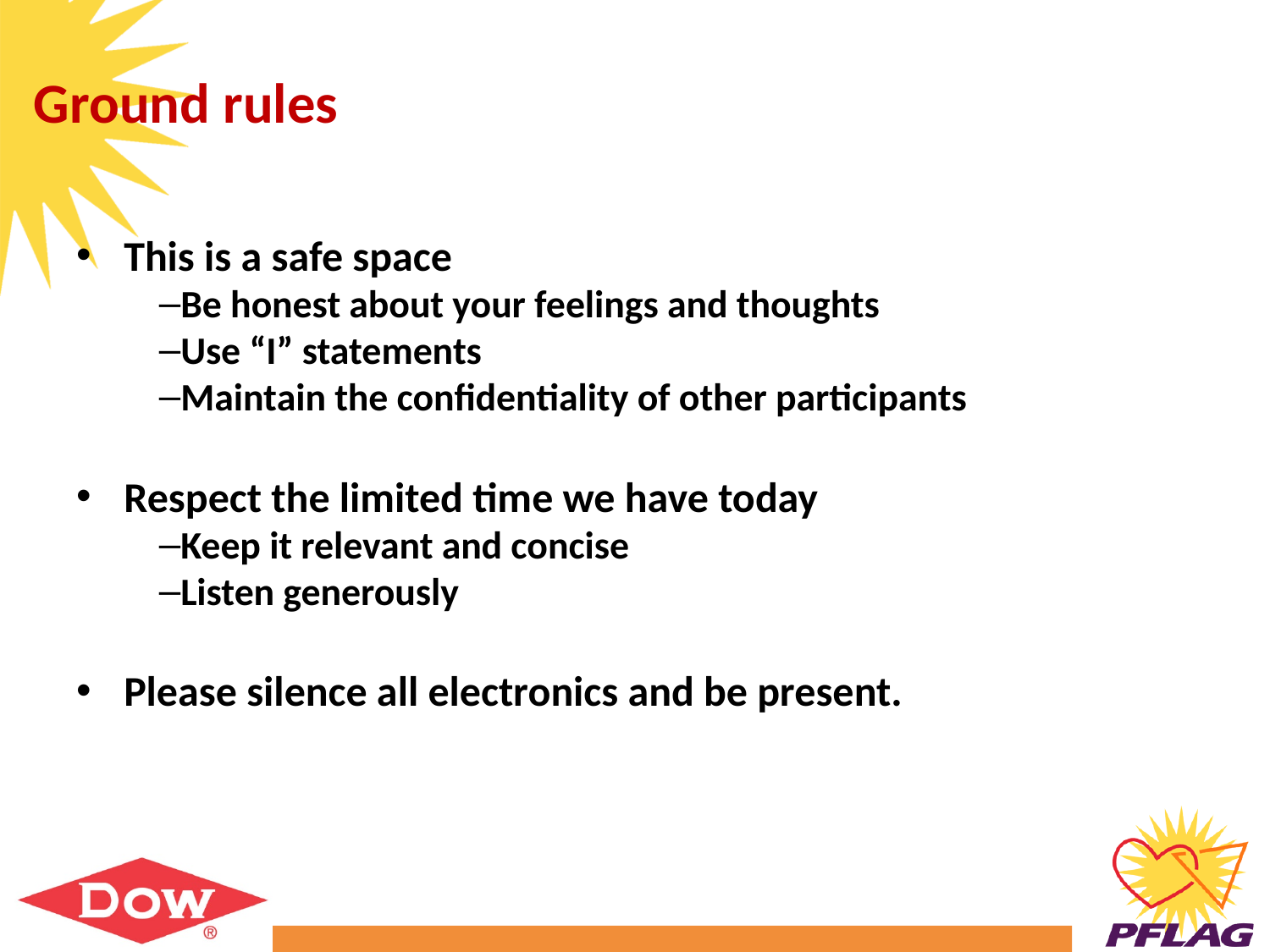

# Ground rules
This is a safe space
Be honest about your feelings and thoughts
Use “I” statements
Maintain the confidentiality of other participants

Respect the limited time we have today
Keep it relevant and concise
Listen generously

Please silence all electronics and be present.